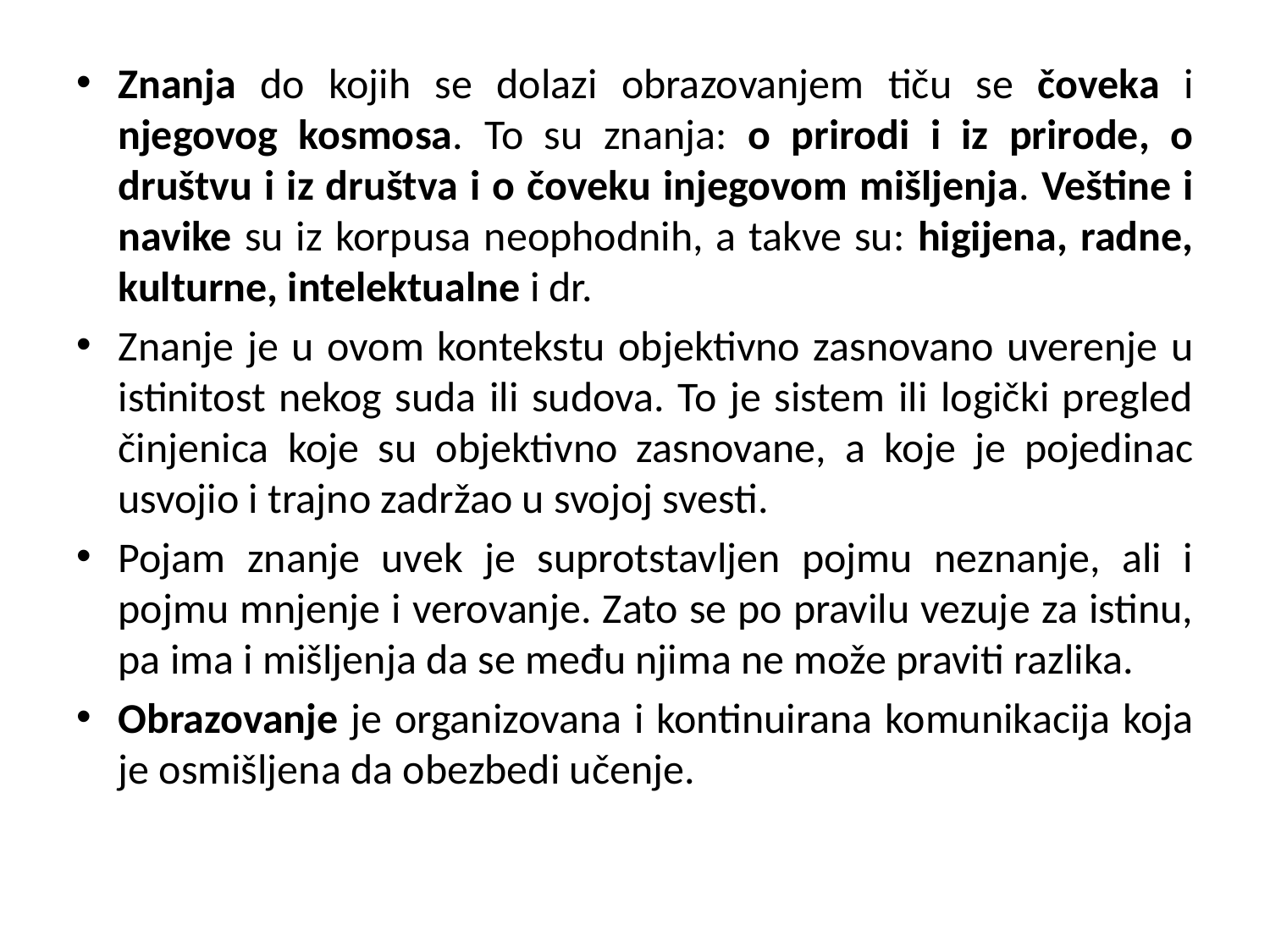

#
Znanja do kojih se dolazi obrazovanjem tiču se čoveka i njegovog kosmosa. To su znanja: o prirodi i iz prirode, o društvu i iz društva i o čoveku injegovom mišljenja. Veštine i navike su iz korpusa neophodnih, a takve su: higijena, radne, kulturne, intelektualne i dr.
Znanje je u ovom kontekstu objektivno zasnovano uverenje u istinitost nekog suda ili sudova. To je sistem ili logički pregled činjenica koje su objektivno zasnovane, a koje je pojedinac usvojio i trajno zadržao u svojoj svesti.
Pojam znanje uvek je suprotstavljen pojmu neznanje, ali i pojmu mnjenje i verovanje. Zato se po pravilu vezuje za istinu, pa ima i mišljenja da se među njima ne može praviti razlika.
Obrazovanje je organizovana i kontinuirana komunikacija koja je osmišljena da obezbedi učenje.